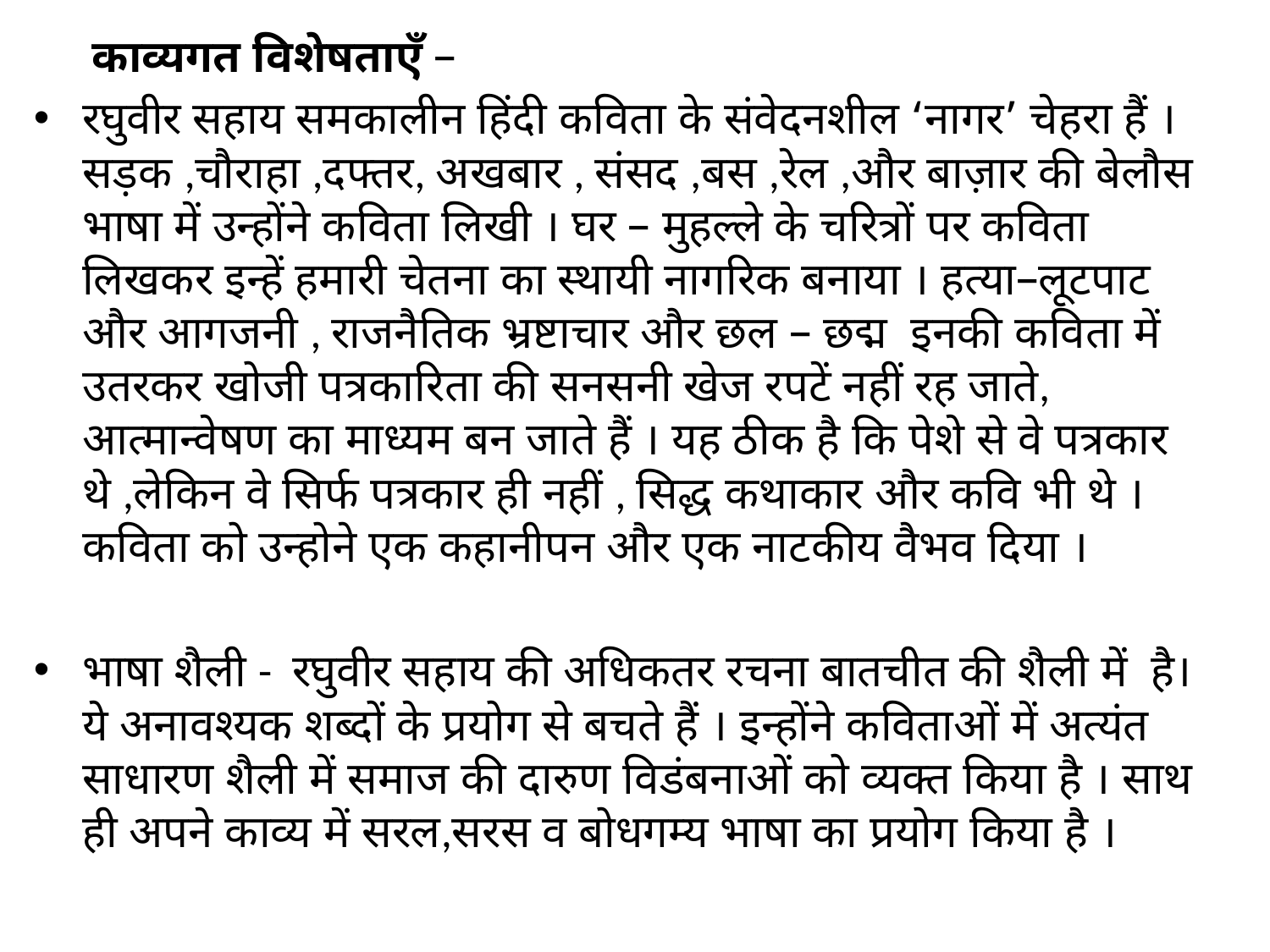

#
     काव्यगत विशेषताएँ –
रघुवीर सहाय समकालीन हिंदी कविता के संवेदनशील ‘नागर’ चेहरा हैं । सड़क ,चौराहा ,दफ्तर, अखबार , संसद ,बस ,रेल ,और बाज़ार की बेलौस भाषा में उन्होंने कविता लिखी । घर – मुहल्ले के चरित्रों पर कविता लिखकर इन्हें हमारी चेतना का स्थायी नागरिक बनाया । हत्या–लूटपाट और आगजनी , राजनैतिक भ्रष्टाचार और छल – छद्म  इनकी कविता में उतरकर खोजी पत्रकारिता की सनसनी खेज रपटें नहीं रह जाते, आत्मान्वेषण का माध्यम बन जाते हैं । यह ठीक है कि पेशे से वे पत्रकार थे ,लेकिन वे सिर्फ पत्रकार ही नहीं , सिद्ध कथाकार और कवि भी थे । कविता को उन्होने एक कहानीपन और एक नाटकीय वैभव दिया ।

भाषा शैली -  रघुवीर सहाय की अधिकतर रचना बातचीत की शैली में  है। ये अनावश्यक शब्दों के प्रयोग से बचते हैं । इन्होंने कविताओं में अत्यंत साधारण शैली में समाज की दारुण विडंबनाओं को व्यक्त किया है । साथ ही अपने काव्य में सरल,सरस व बोधगम्य भाषा का प्रयोग किया है ।